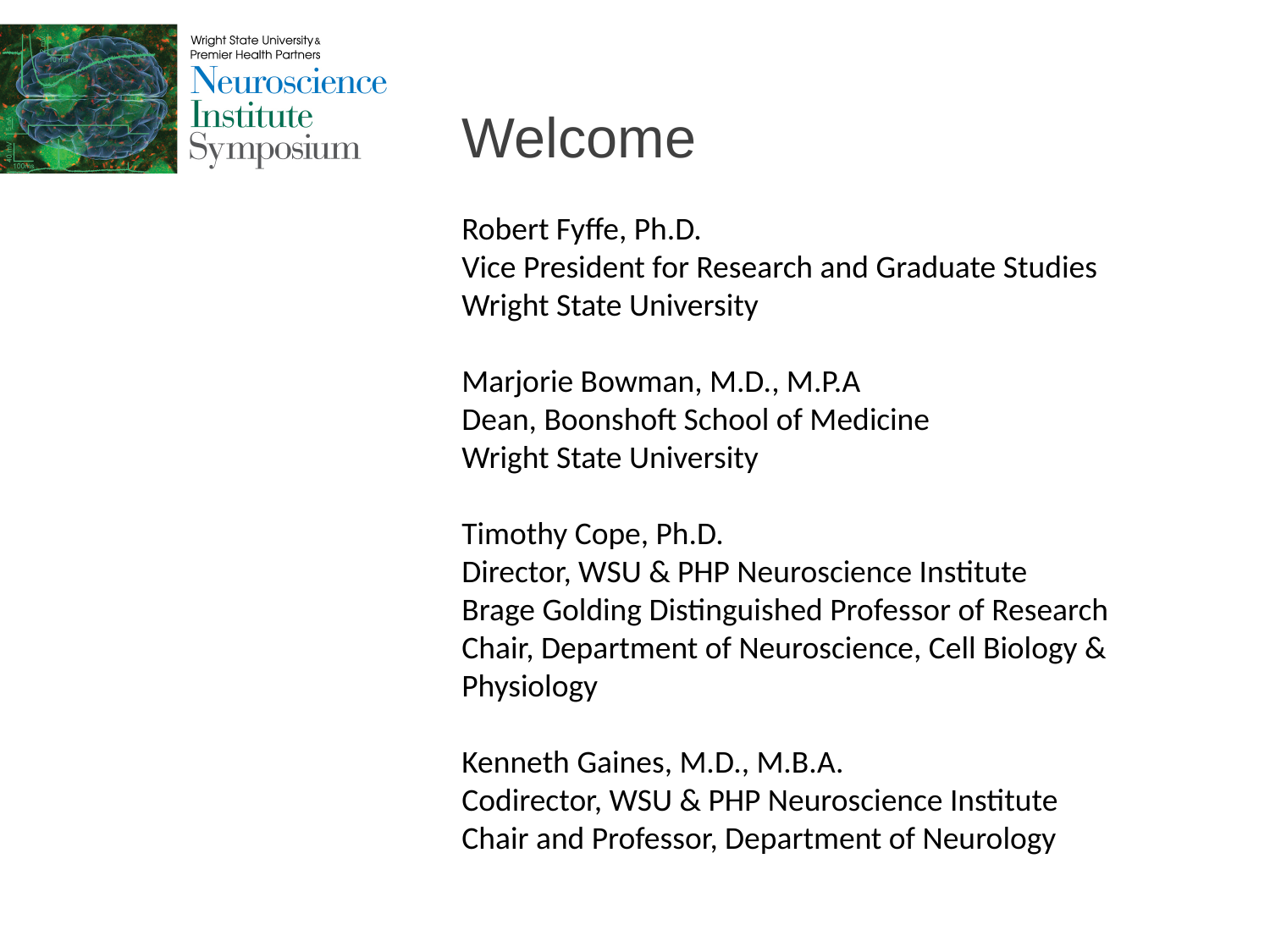

# Welcome
Robert Fyffe, Ph.D.
Vice President for Research and Graduate Studies
Wright State University

Marjorie Bowman, M.D., M.P.A
Dean, Boonshoft School of Medicine
Wright State University

Timothy Cope, Ph.D.
Director, WSU & PHP Neuroscience Institute
Brage Golding Distinguished Professor of Research
Chair, Department of Neuroscience, Cell Biology & Physiology

Kenneth Gaines, M.D., M.B.A.
Codirector, WSU & PHP Neuroscience Institute
Chair and Professor, Department of Neurology